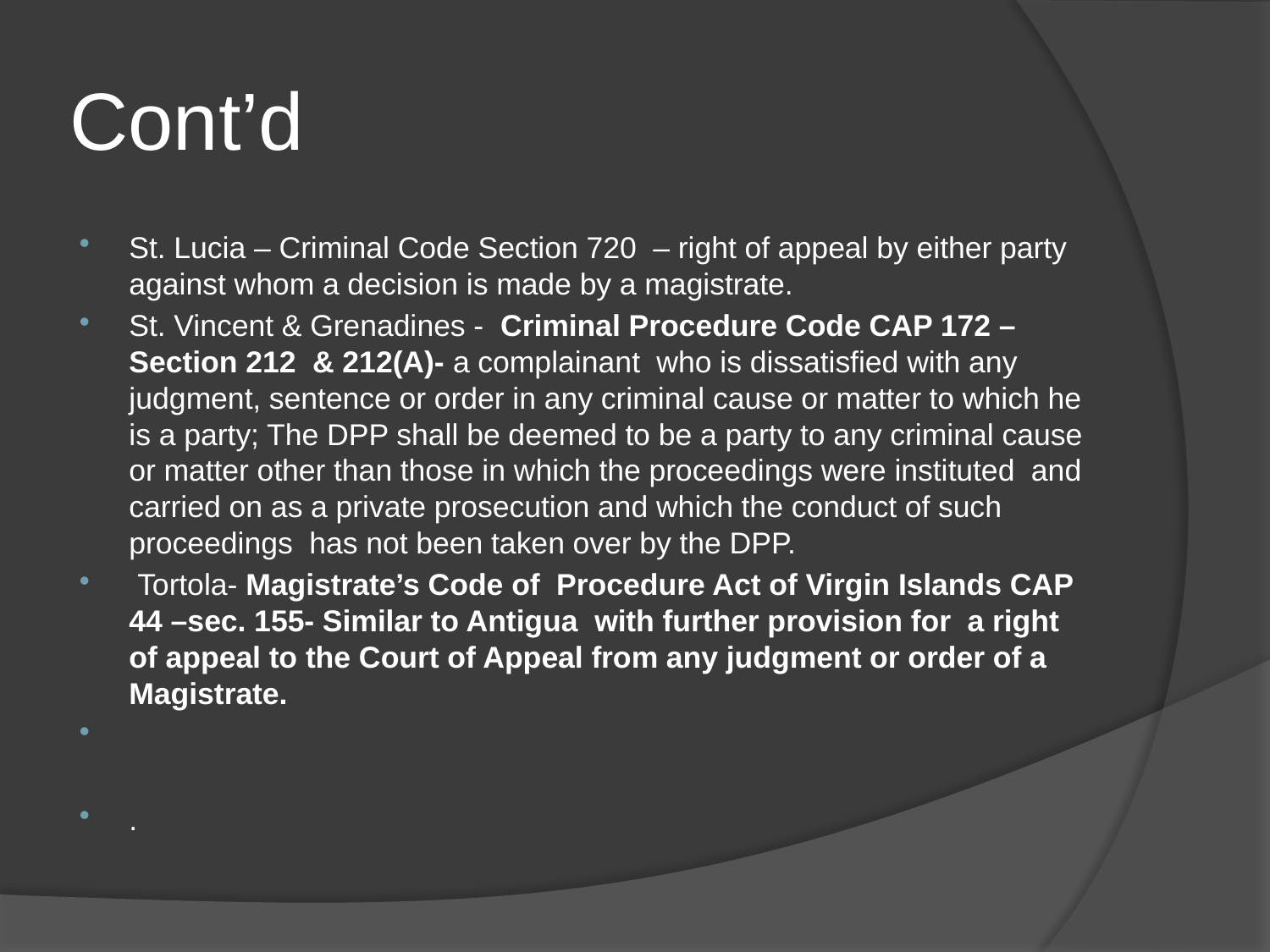

# Cont’d
St. Lucia – Criminal Code Section 720  – right of appeal by either party against whom a decision is made by a magistrate.
St. Vincent & Grenadines -  Criminal Procedure Code CAP 172 – Section 212  & 212(A)- a complainant  who is dissatisfied with any judgment, sentence or order in any criminal cause or matter to which he is a party; The DPP shall be deemed to be a party to any criminal cause or matter other than those in which the proceedings were instituted  and carried on as a private prosecution and which the conduct of such proceedings  has not been taken over by the DPP.
 Tortola- Magistrate’s Code of  Procedure Act of Virgin Islands CAP 44 –sec. 155- Similar to Antigua  with further provision for  a right of appeal to the Court of Appeal from any judgment or order of a Magistrate.

.